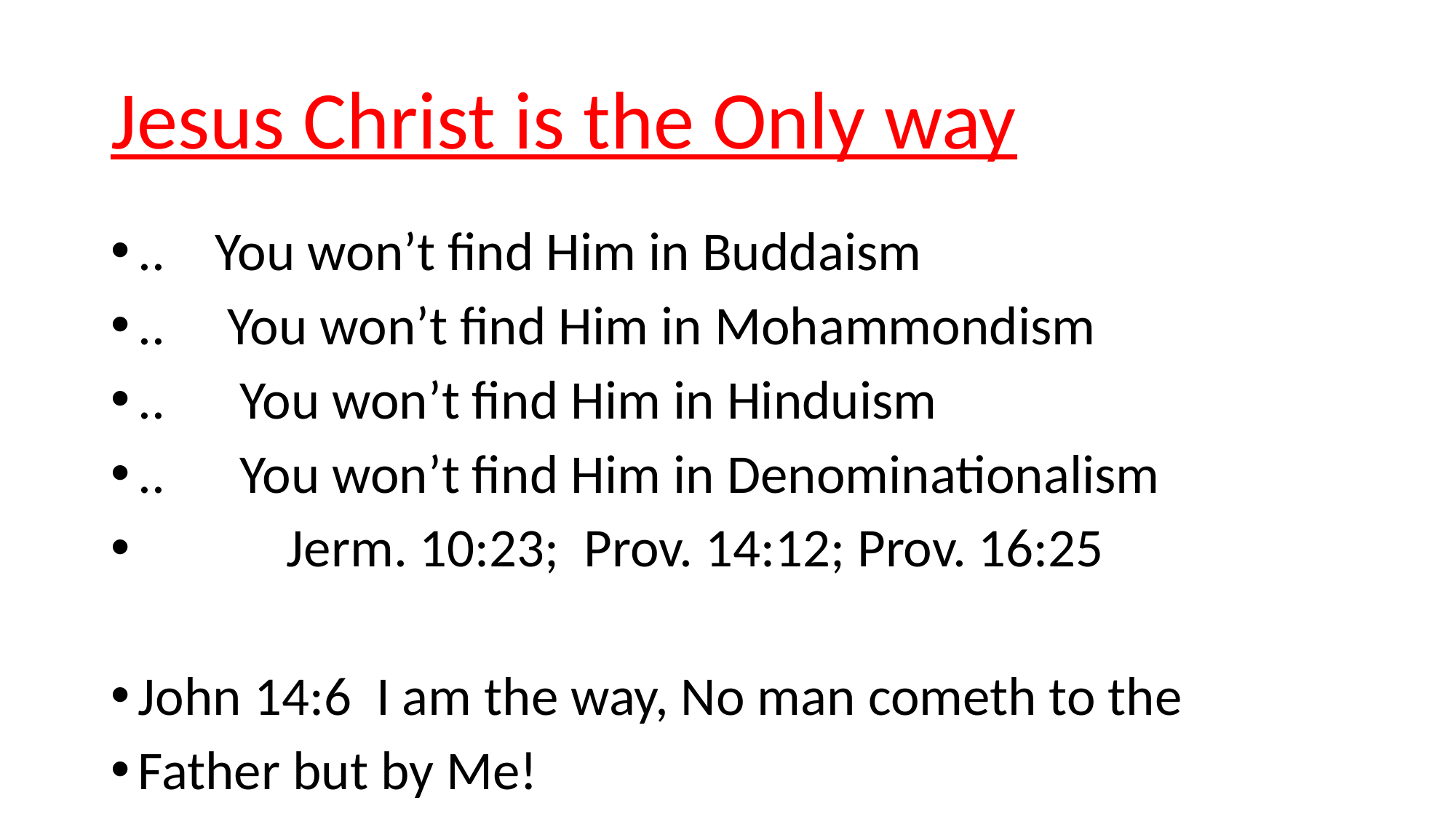

# Jesus Christ is the Only way
..    You won’t find Him in Buddaism
..     You won’t find Him in Mohammondism
..      You won’t find Him in Hinduism
..      You won’t find Him in Denominationalism
            Jerm. 10:23;  Prov. 14:12; Prov. 16:25

John 14:6  I am the way, No man cometh to the
Father but by Me!